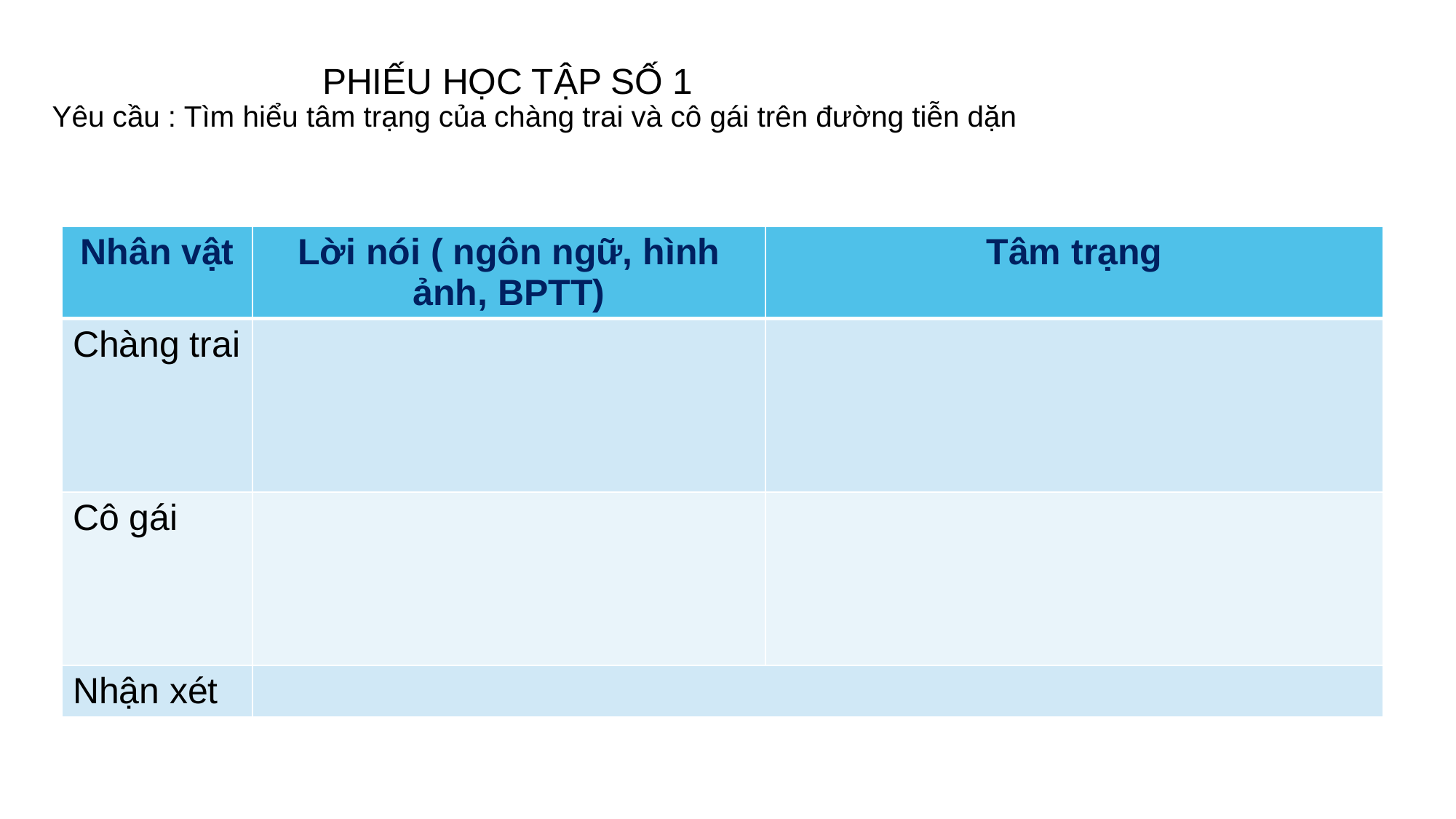

# PHIẾU HỌC TẬP SỐ 1 Yêu cầu : Tìm hiểu tâm trạng của chàng trai và cô gái trên đường tiễn dặn
| Nhân vật | Lời nói ( ngôn ngữ, hình ảnh, BPTT) | Tâm trạng |
| --- | --- | --- |
| Chàng trai |  |  |
| Cô gái |  |  |
| Nhận xét |  |  |